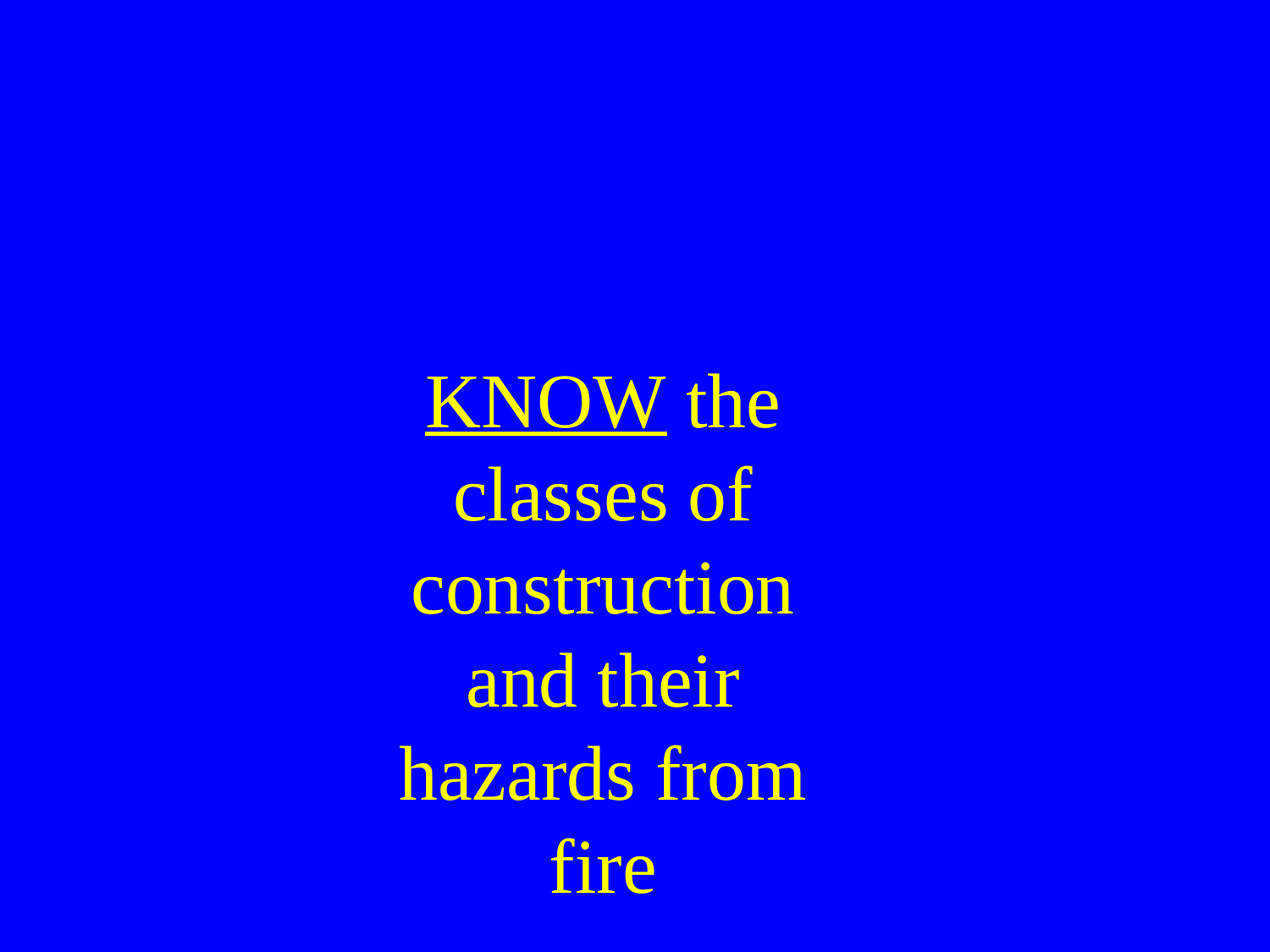

KNOW the classes of construction and their hazards from fire